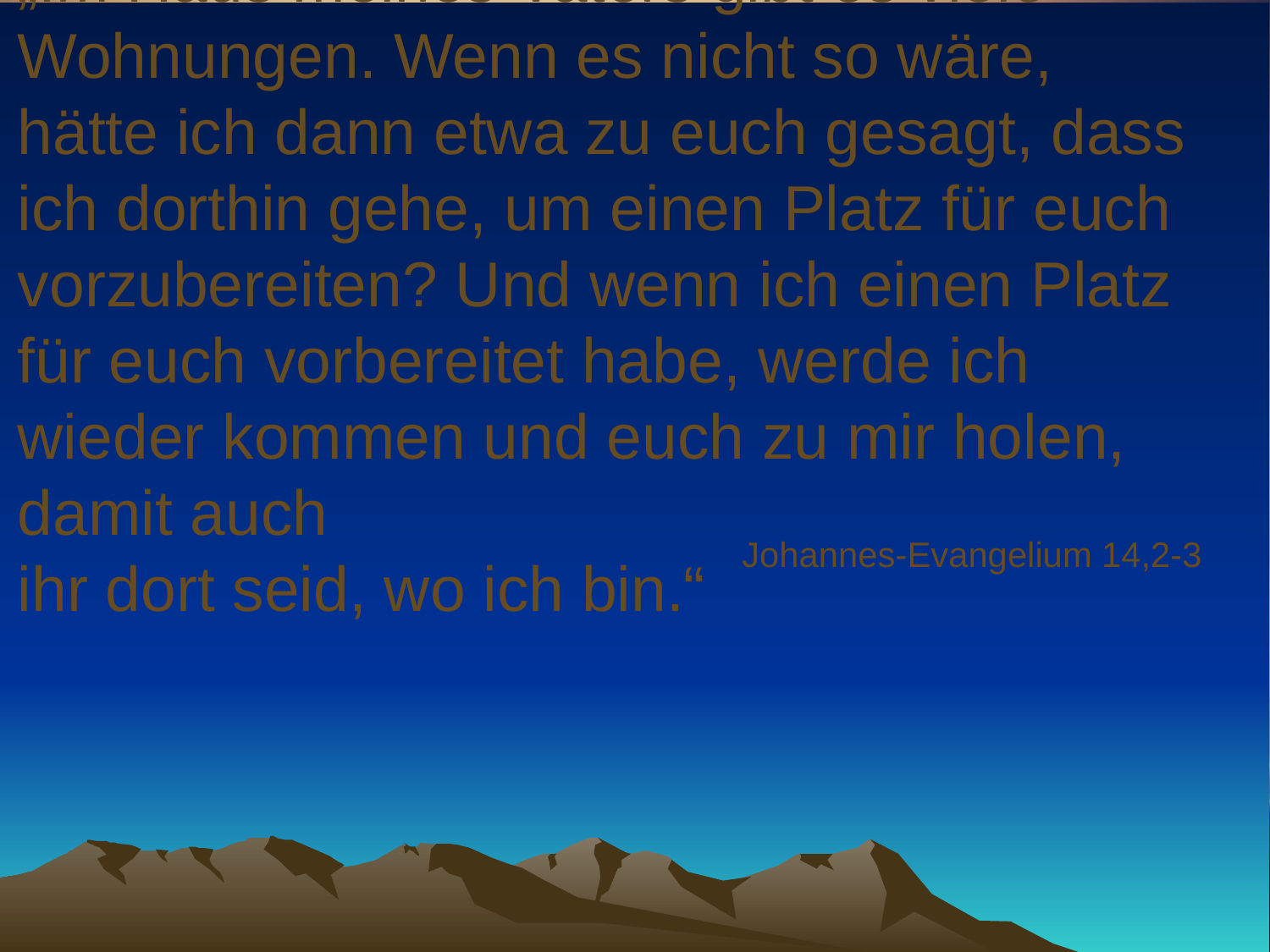

# „Im Haus meines Vaters gibt es viele Wohnungen. Wenn es nicht so wäre, hätte ich dann etwa zu euch gesagt, dass ich dorthin gehe, um einen Platz für euch vorzubereiten? Und wenn ich einen Platz für euch vorbereitet habe, werde ich wieder kommen und euch zu mir holen, damit auch ihr dort seid, wo ich bin.“
Johannes-Evangelium 14,2-3